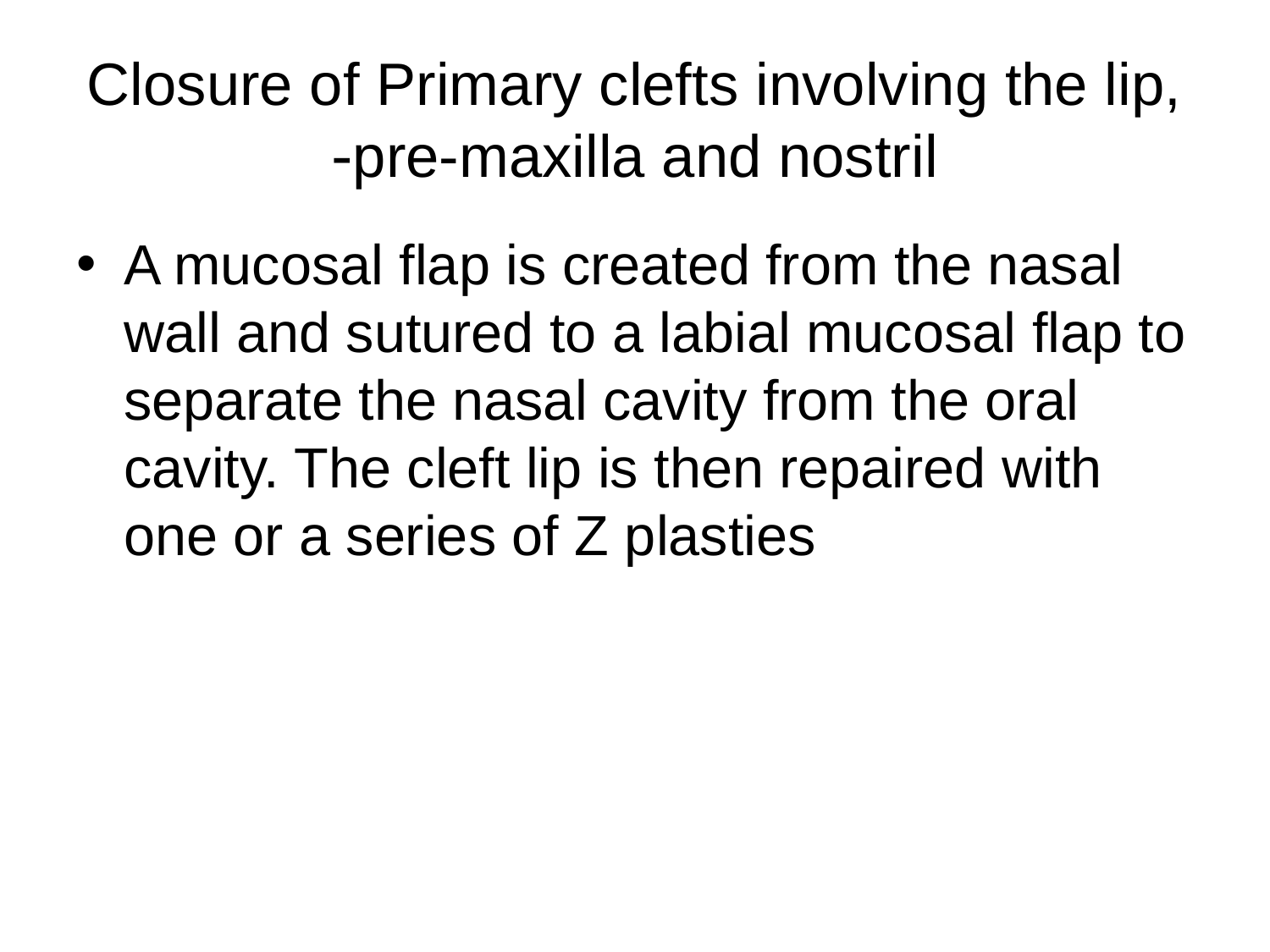

# Closure of Primary clefts involving the lip, pre-maxilla and nostril-
A mucosal flap is created from the nasal wall and sutured to a labial mucosal flap to separate the nasal cavity from the oral cavity. The cleft lip is then repaired with one or a series of Z plasties